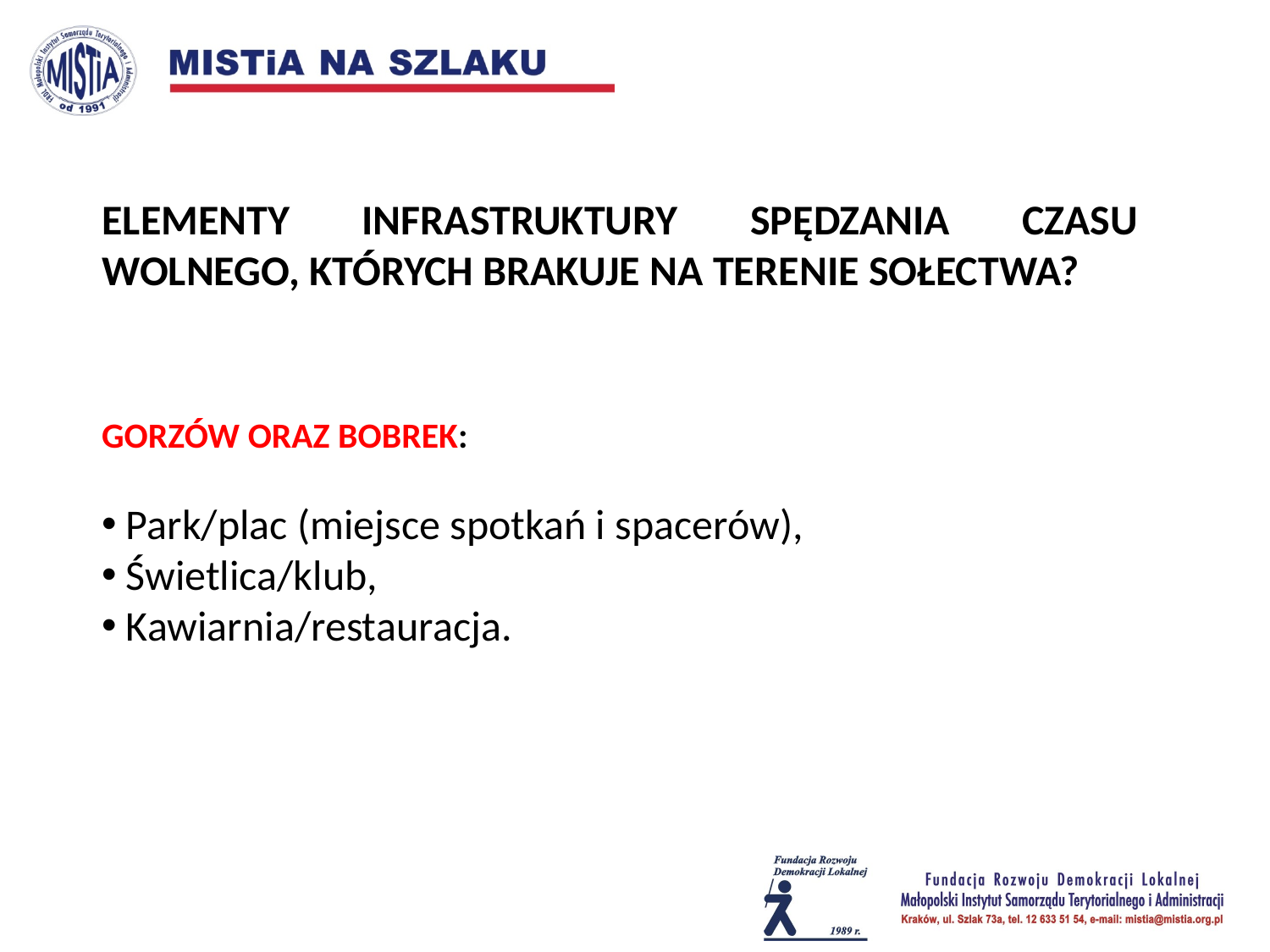

ELEMENTY INFRASTRUKTURY SPĘDZANIA CZASU WOLNEGO, KTÓRYCH BRAKUJE NA TERENIE SOŁECTWA?
GORZÓW ORAZ BOBREK:

 Park/plac (miejsce spotkań i spacerów),
 Świetlica/klub,
 Kawiarnia/restauracja.